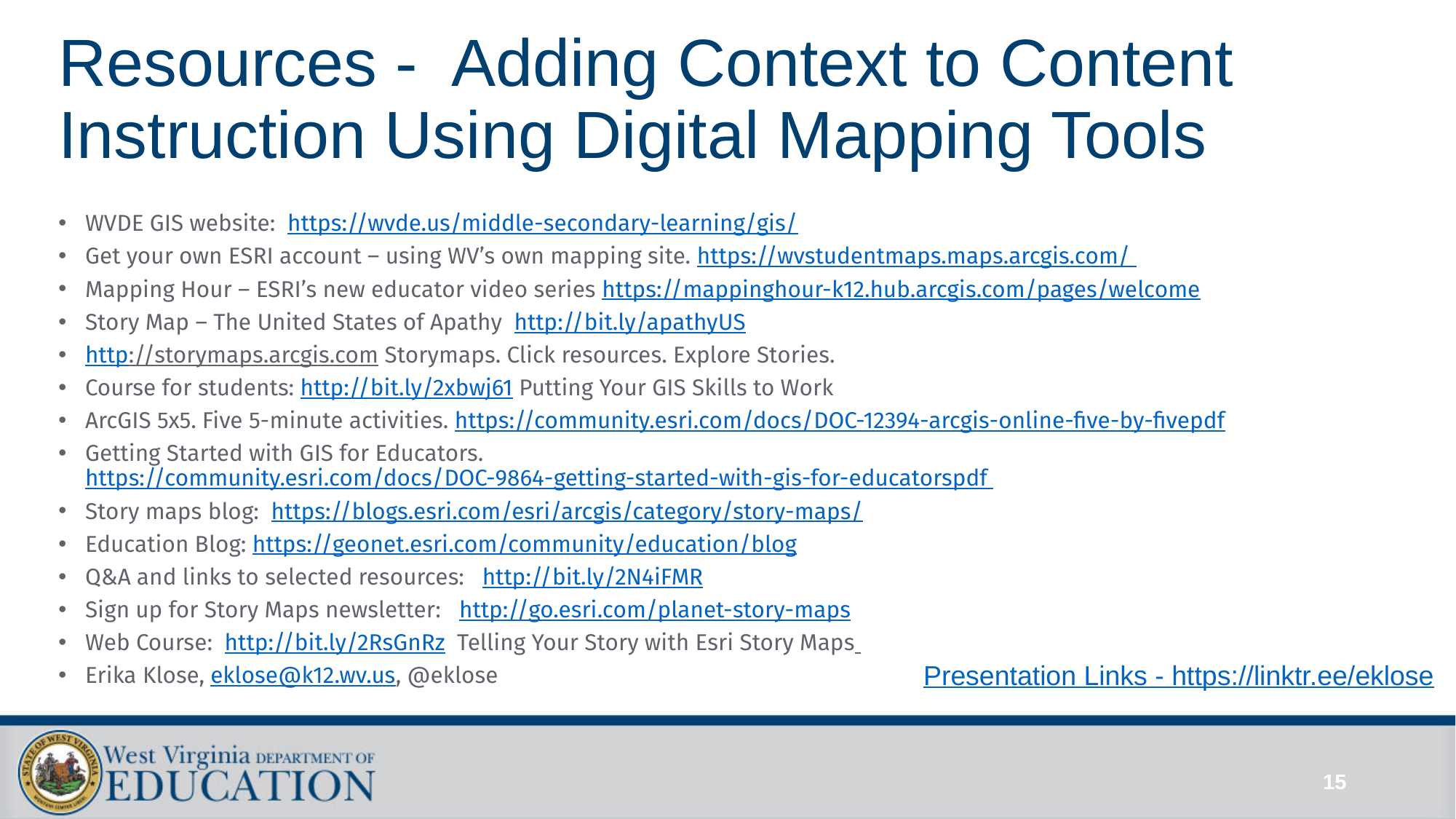

# Resources -  Adding Context to Content Instruction Using Digital Mapping Tools
WVDE GIS website:  https://wvde.us/middle-secondary-learning/gis/
Get your own ESRI account – using WV’s own mapping site. https://wvstudentmaps.maps.arcgis.com/
Mapping Hour – ESRI’s new educator video series https://mappinghour-k12.hub.arcgis.com/pages/welcome
Story Map – The United States of Apathy  http://bit.ly/apathyUS
http://storymaps.arcgis.com Storymaps. Click resources. Explore Stories.
Course for students: http://bit.ly/2xbwj61 Putting Your GIS Skills to Work
ArcGIS 5x5. Five 5-minute activities. https://community.esri.com/docs/DOC-12394-arcgis-online-five-by-fivepdf
Getting Started with GIS for Educators. https://community.esri.com/docs/DOC-9864-getting-started-with-gis-for-educatorspdf
Story maps blog:  https://blogs.esri.com/esri/arcgis/category/story-maps/
Education Blog: https://geonet.esri.com/community/education/blog
Q&A and links to selected resources:   http://bit.ly/2N4iFMR
Sign up for Story Maps newsletter:   http://go.esri.com/planet-story-maps
Web Course:  http://bit.ly/2RsGnRz  Telling Your Story with Esri Story Maps
Erika Klose, eklose@k12.wv.us, @eklose
Presentation Links - https://linktr.ee/eklose
15